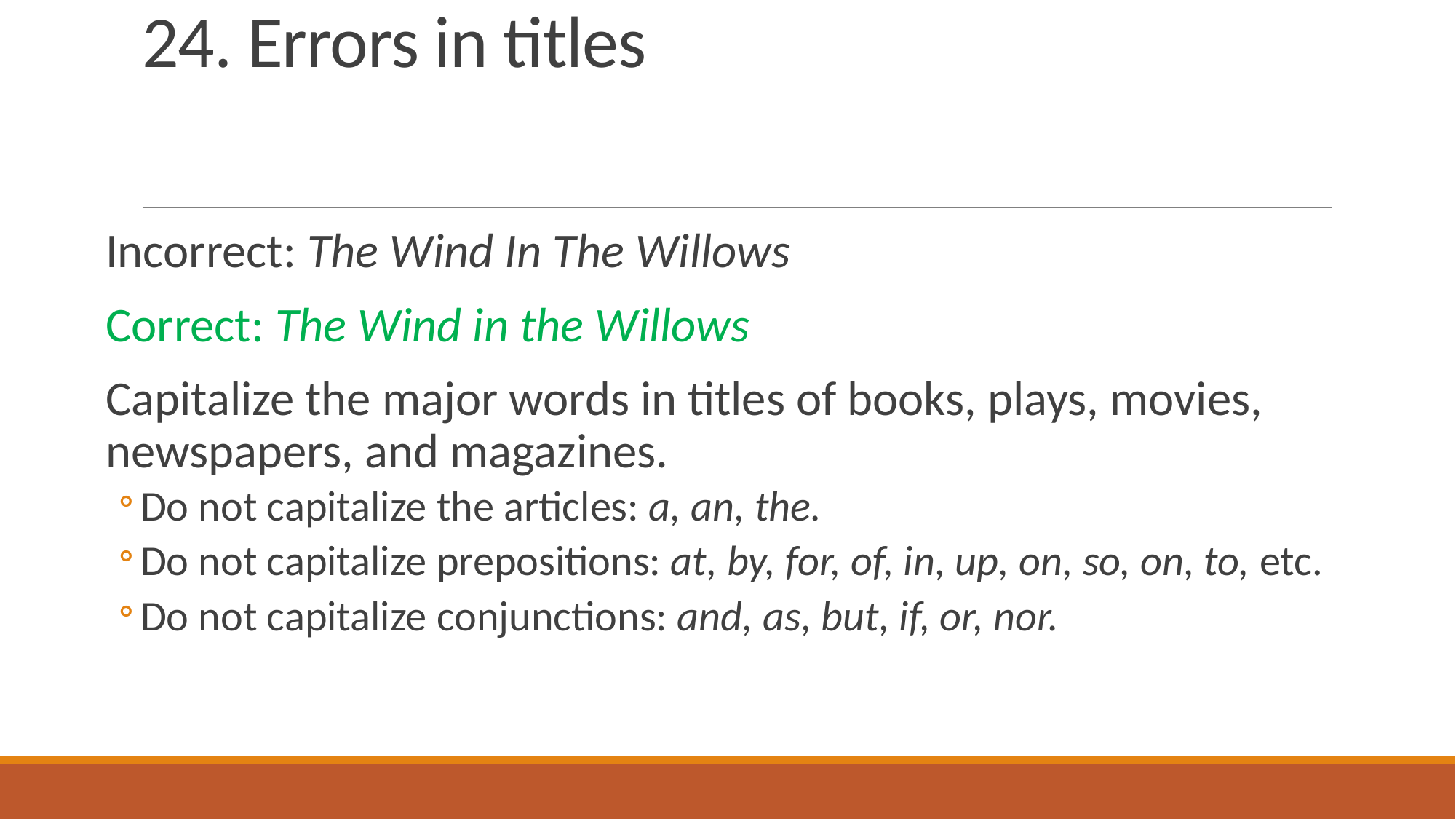

# 24. Errors in titles
Incorrect: The Wind In The Willows
Correct: The Wind in the Willows
Capitalize the major words in titles of books, plays, movies, newspapers, and magazines.
Do not capitalize the articles: a, an, the.
Do not capitalize prepositions: at, by, for, of, in, up, on, so, on, to, etc.
Do not capitalize conjunctions: and, as, but, if, or, nor.